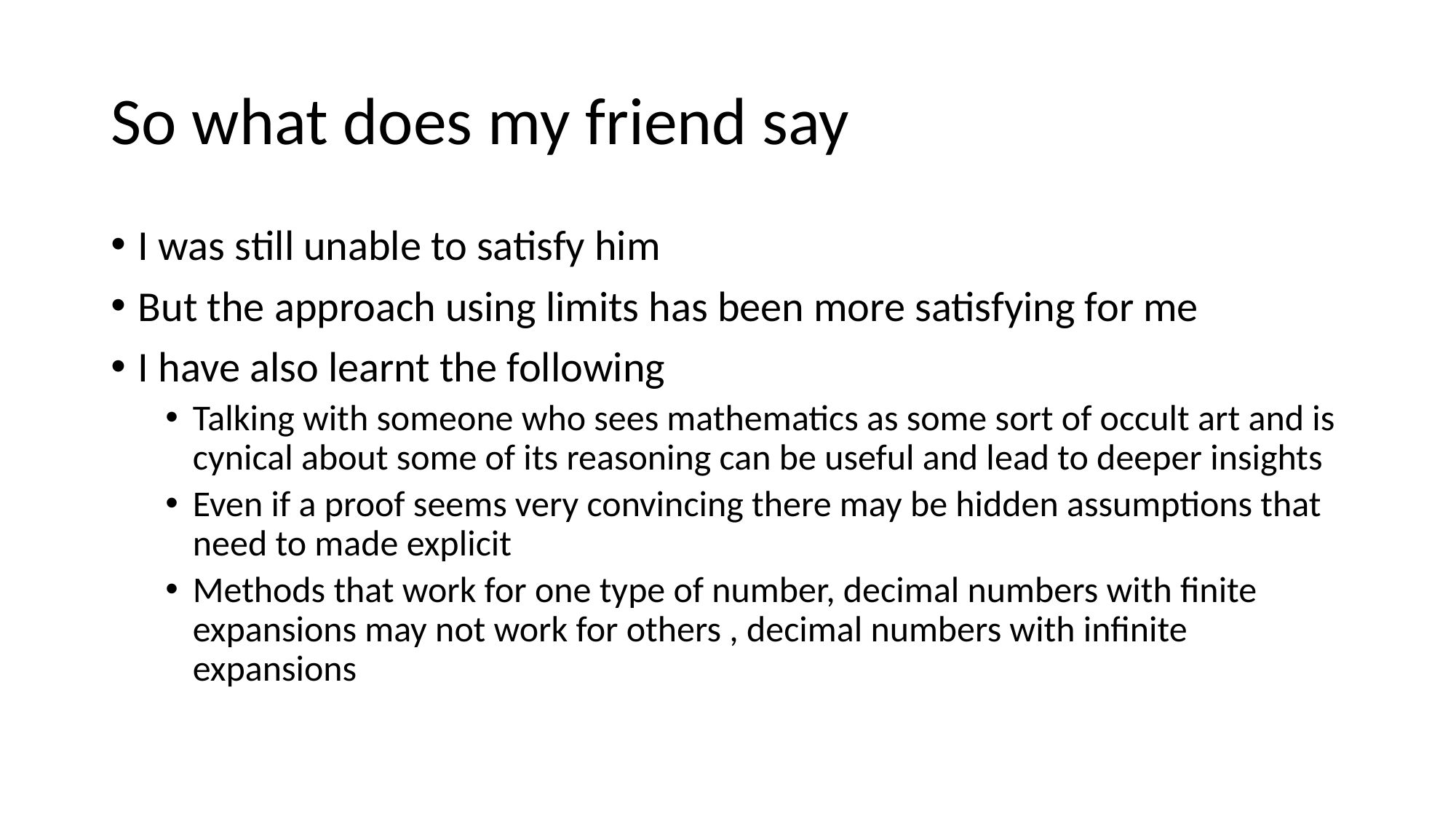

# So what does my friend say
I was still unable to satisfy him
But the approach using limits has been more satisfying for me
I have also learnt the following
Talking with someone who sees mathematics as some sort of occult art and is cynical about some of its reasoning can be useful and lead to deeper insights
Even if a proof seems very convincing there may be hidden assumptions that need to made explicit
Methods that work for one type of number, decimal numbers with finite expansions may not work for others , decimal numbers with infinite expansions